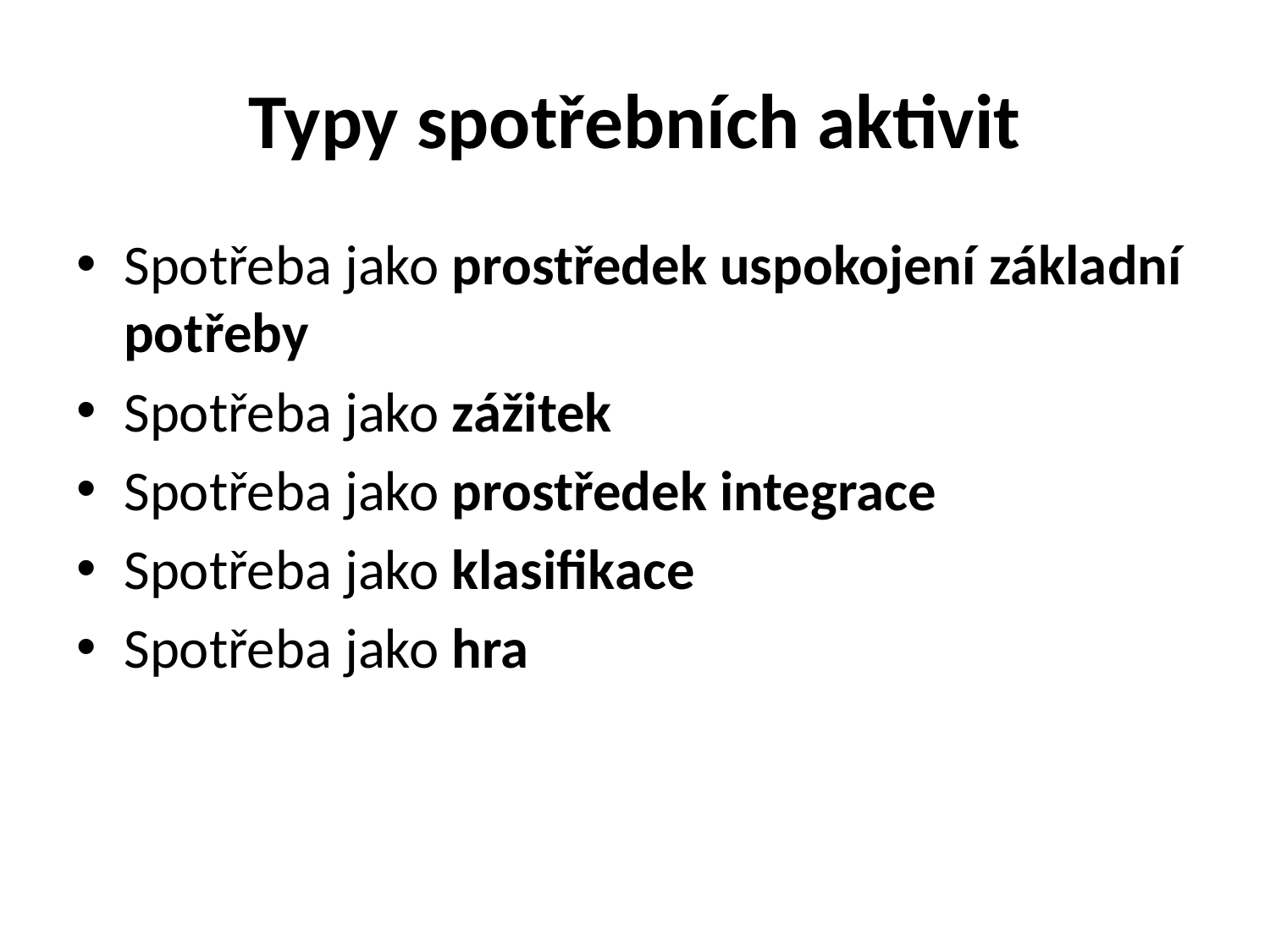

# Typy spotřebních aktivit
Spotřeba jako prostředek uspokojení základní potřeby
Spotřeba jako zážitek
Spotřeba jako prostředek integrace
Spotřeba jako klasifikace
Spotřeba jako hra